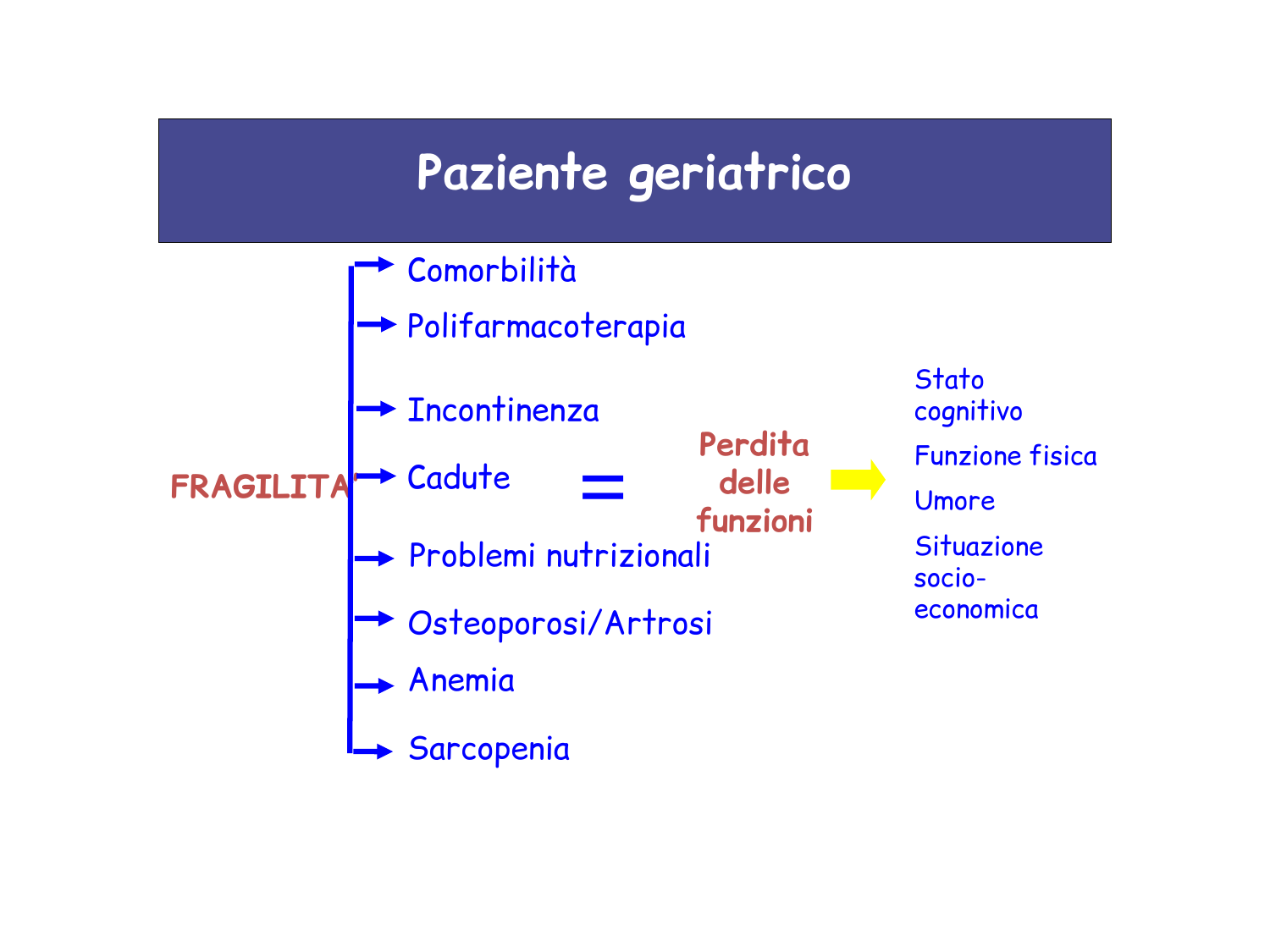

Paziente geriatrico
Comorbilità

Polifarmacoterapia

Stato cognitivo
Funzione fisica
Umore
Situazione socio-economica
Incontinenza

Perdita delle funzioni
=
Cadute
FRAGILITA’

Problemi nutrizionali

Osteoporosi/Artrosi

Anemia

Sarcopenia